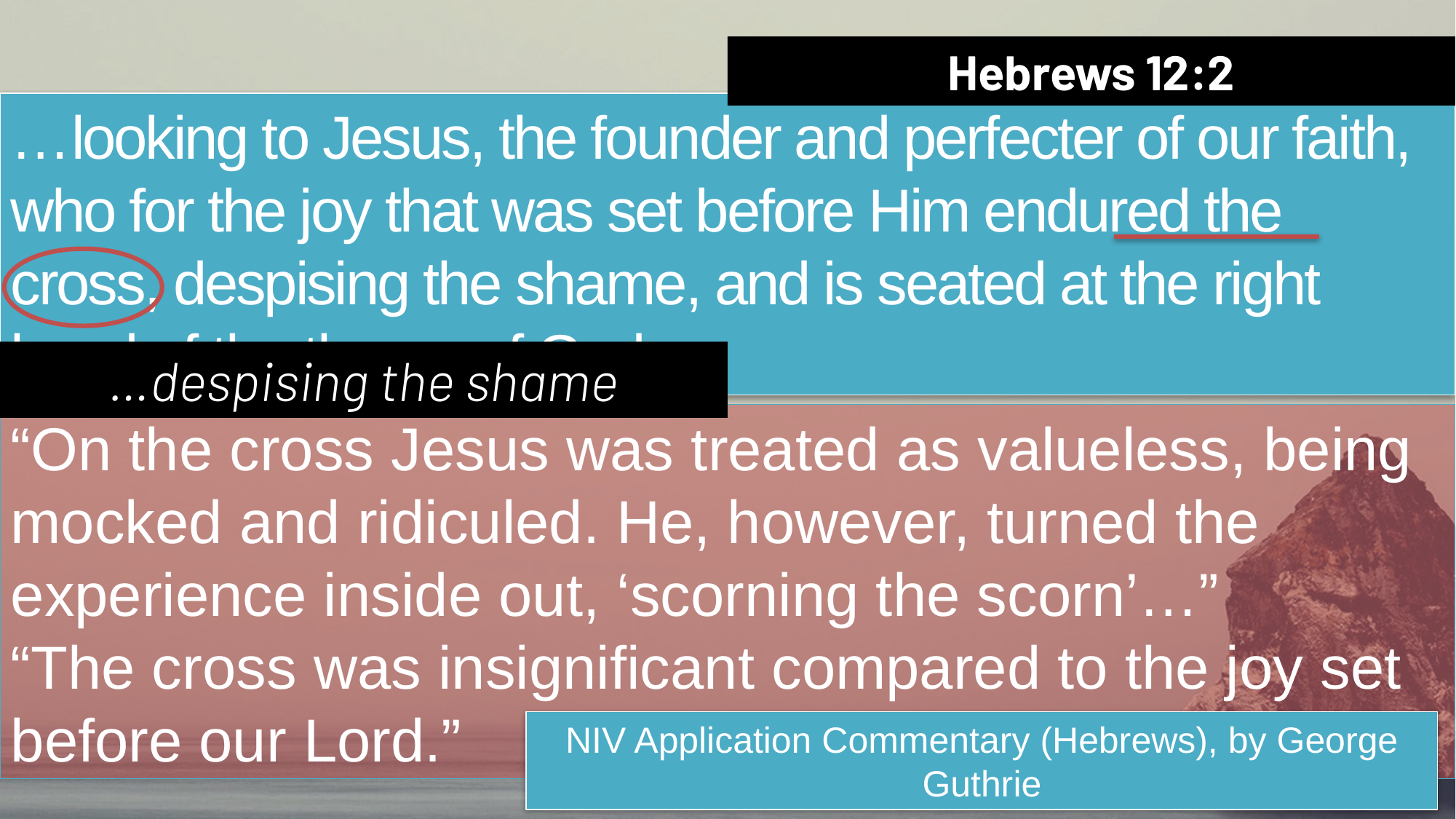

Hebrews 12:2
…looking to Jesus, the founder and perfecter of our faith, who for the joy that was set before Him endured the cross, despising the shame, and is seated at the right hand of the throne of God.

…despising the shame
“On the cross Jesus was treated as valueless, being mocked and ridiculed. He, however, turned the experience inside out, ‘scorning the scorn’…”
“The cross was insignificant compared to the joy set before our Lord.”
NIV Application Commentary (Hebrews), by George Guthrie